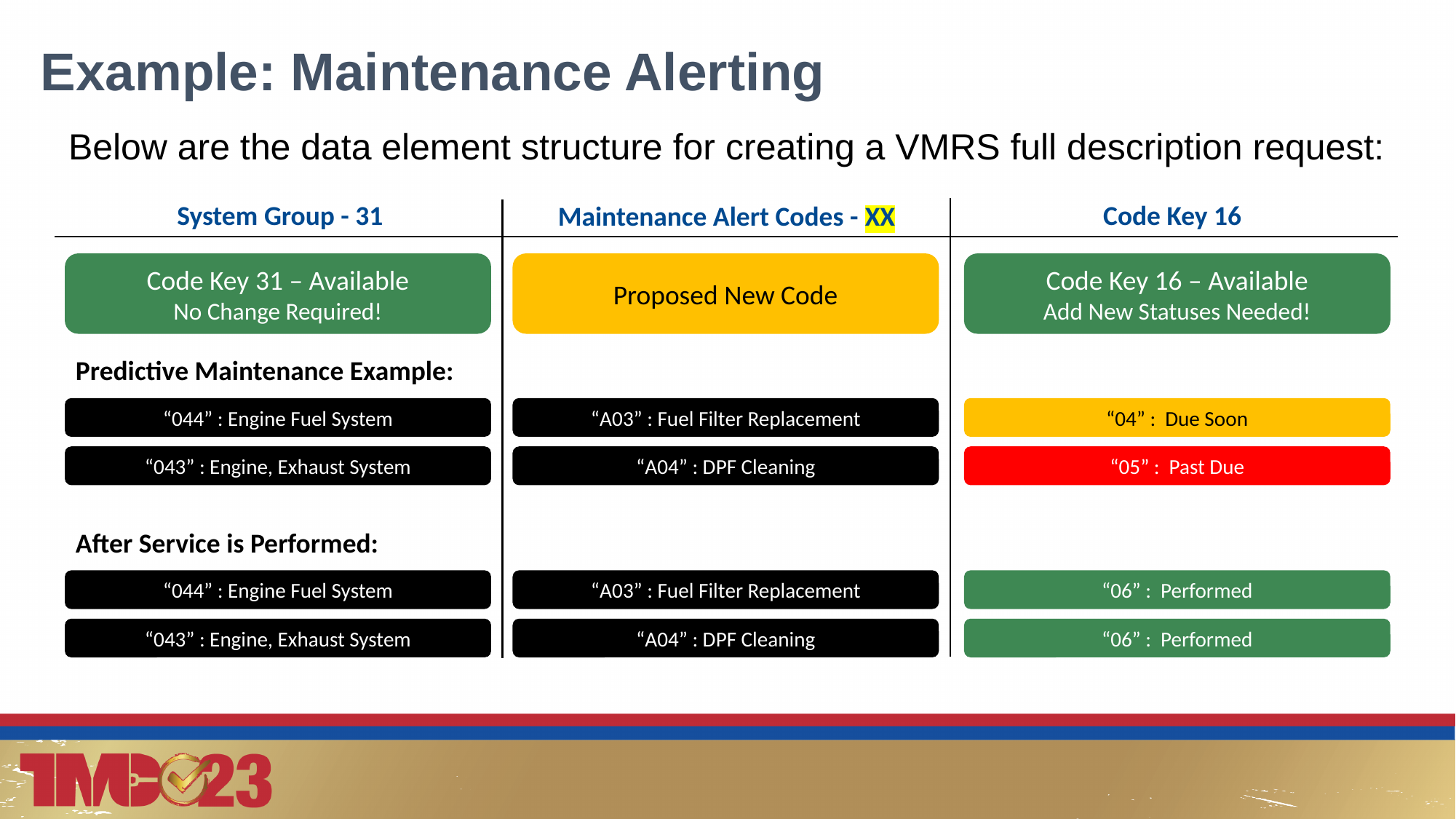

# Example: Maintenance Alerting
Below are the data element structure for creating a VMRS full description request:

System Group - 31
Code Key 16
Maintenance Alert Codes - XX
Code Key 31 – Available
No Change Required!
Proposed New Code
Code Key 16 – Available
Add New Statuses Needed!
Predictive Maintenance Example:
“044” : Engine Fuel System
“A03” : Fuel Filter Replacement
“04” :  Due Soon
“043” : Engine, Exhaust System
“A04” : DPF Cleaning
“05” :  Past Due
After Service is Performed:
“044” : Engine Fuel System
“A03” : Fuel Filter Replacement
“06” :  Performed
“043” : Engine, Exhaust System
“A04” : DPF Cleaning
“06” :  Performed